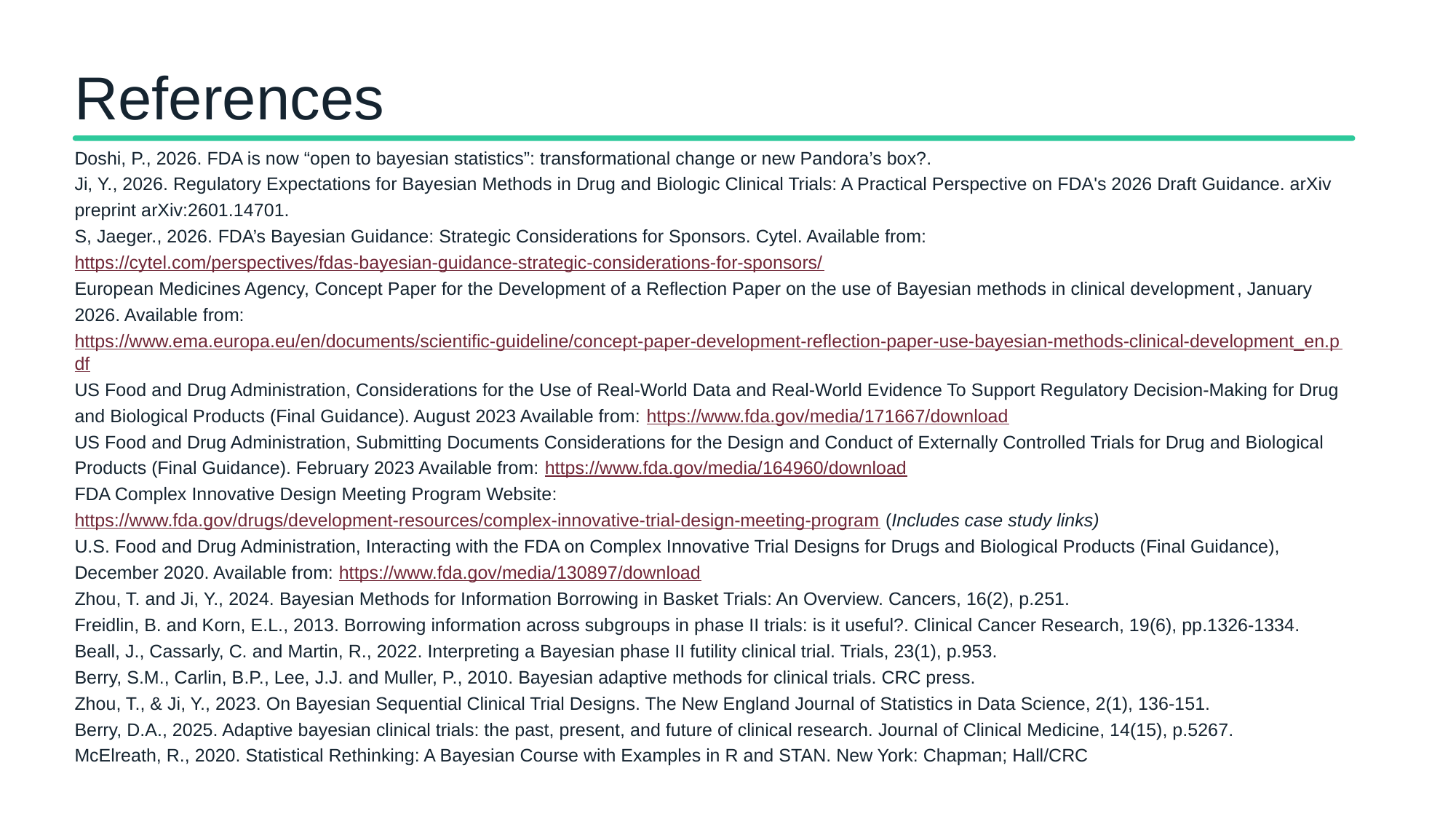

References
Doshi, P., 2026. FDA is now “open to bayesian statistics”: transformational change or new Pandora’s box?.
Ji, Y., 2026. Regulatory Expectations for Bayesian Methods in Drug and Biologic Clinical Trials: A Practical Perspective on FDA's 2026 Draft Guidance. arXiv preprint arXiv:2601.14701.
S, Jaeger., 2026. FDA’s Bayesian Guidance: Strategic Considerations for Sponsors. Cytel. Available from: https://cytel.com/perspectives/fdas-bayesian-guidance-strategic-considerations-for-sponsors/
European Medicines Agency, Concept Paper for the Development of a Reflection Paper on the use of Bayesian methods in clinical development, January 2026. Available from: https://www.ema.europa.eu/en/documents/scientific-guideline/concept-paper-development-reflection-paper-use-bayesian-methods-clinical-development_en.pdf
US Food and Drug Administration, Considerations for the Use of Real-World Data and Real-World Evidence To Support Regulatory Decision-Making for Drug and Biological Products (Final Guidance). August 2023 Available from: https://www.fda.gov/media/171667/download
US Food and Drug Administration, Submitting Documents Considerations for the Design and Conduct of Externally Controlled Trials for Drug and Biological Products (Final Guidance). February 2023 Available from: https://www.fda.gov/media/164960/download
FDA Complex Innovative Design Meeting Program Website: https://www.fda.gov/drugs/development-resources/complex-innovative-trial-design-meeting-program (Includes case study links)
U.S. Food and Drug Administration, Interacting with the FDA on Complex Innovative Trial Designs for Drugs and Biological Products (Final Guidance), December 2020. Available from: https://www.fda.gov/media/130897/download
Zhou, T. and Ji, Y., 2024. Bayesian Methods for Information Borrowing in Basket Trials: An Overview. Cancers, 16(2), p.251.
Freidlin, B. and Korn, E.L., 2013. Borrowing information across subgroups in phase II trials: is it useful?. Clinical Cancer Research, 19(6), pp.1326-1334.
Beall, J., Cassarly, C. and Martin, R., 2022. Interpreting a Bayesian phase II futility clinical trial. Trials, 23(1), p.953.
Berry, S.M., Carlin, B.P., Lee, J.J. and Muller, P., 2010. Bayesian adaptive methods for clinical trials. CRC press.
Zhou, T., & Ji, Y., 2023. On Bayesian Sequential Clinical Trial Designs. The New England Journal of Statistics in Data Science, 2(1), 136-151.
Berry, D.A., 2025. Adaptive bayesian clinical trials: the past, present, and future of clinical research. Journal of Clinical Medicine, 14(15), p.5267.
McElreath, R., 2020. Statistical Rethinking: A Bayesian Course with Examples in R and STAN. New York: Chapman; Hall/CRC